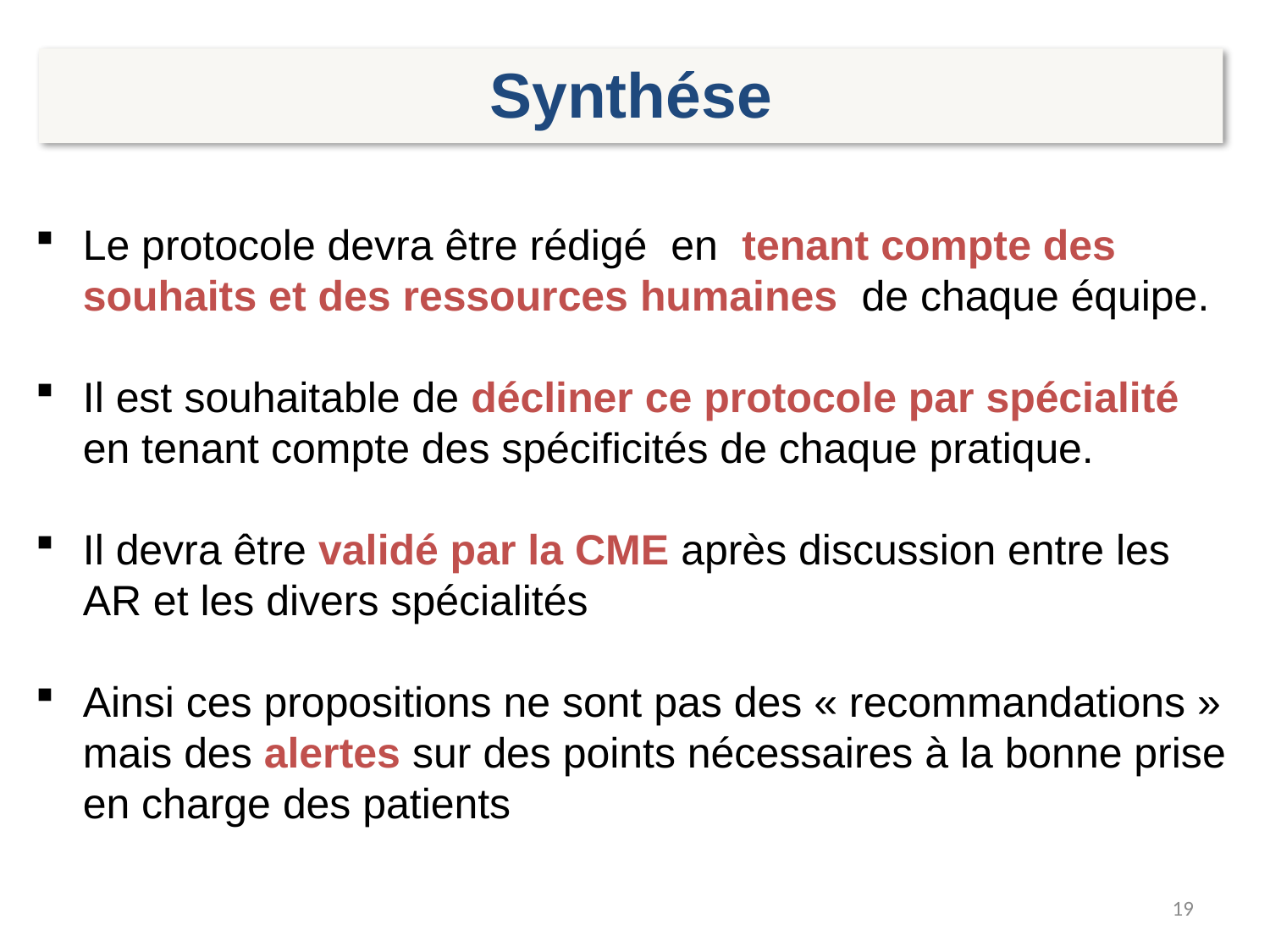

Synthése
Le protocole devra être rédigé  en  tenant compte des  souhaits et des ressources humaines  de chaque équipe.
Il est souhaitable de décliner ce protocole par spécialité en tenant compte des spécificités de chaque pratique.
Il devra être validé par la CME après discussion entre les AR et les divers spécialités
Ainsi ces propositions ne sont pas des « recommandations » mais des alertes sur des points nécessaires à la bonne prise en charge des patients

19